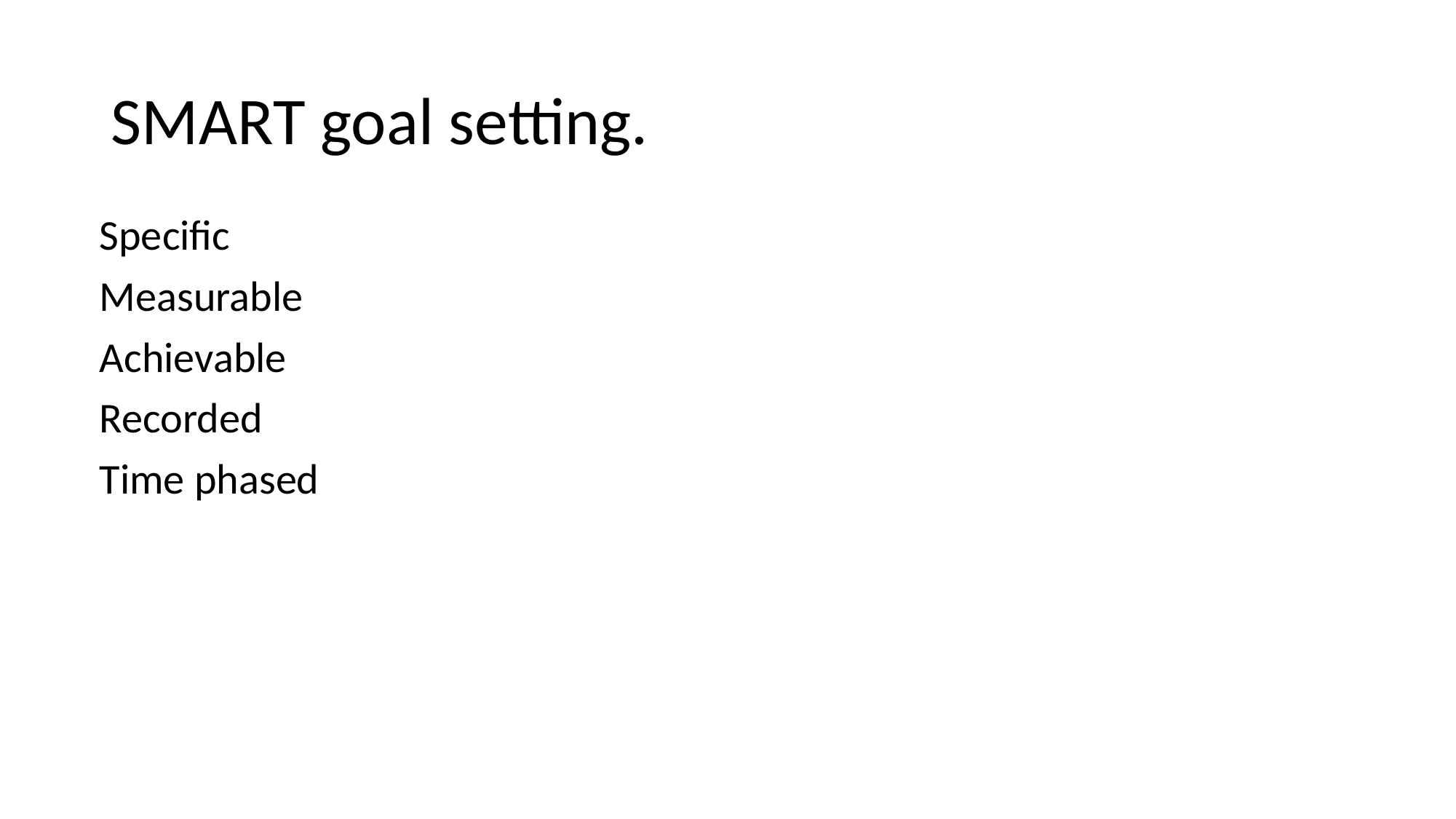

# SMART goal setting.
Specific
Measurable
Achievable
Recorded
Time phased